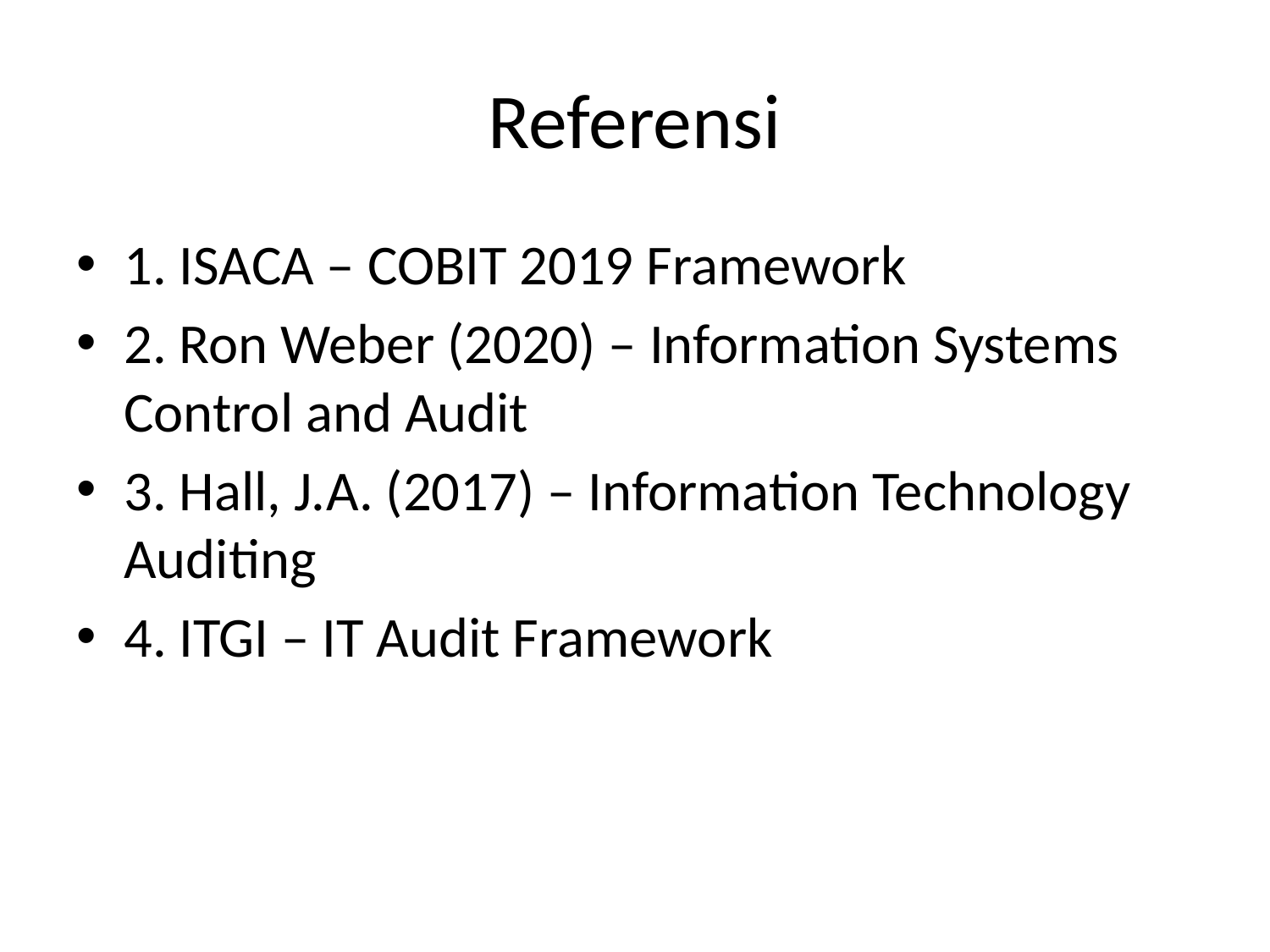

# Referensi
1. ISACA – COBIT 2019 Framework
2. Ron Weber (2020) – Information Systems Control and Audit
3. Hall, J.A. (2017) – Information Technology Auditing
4. ITGI – IT Audit Framework